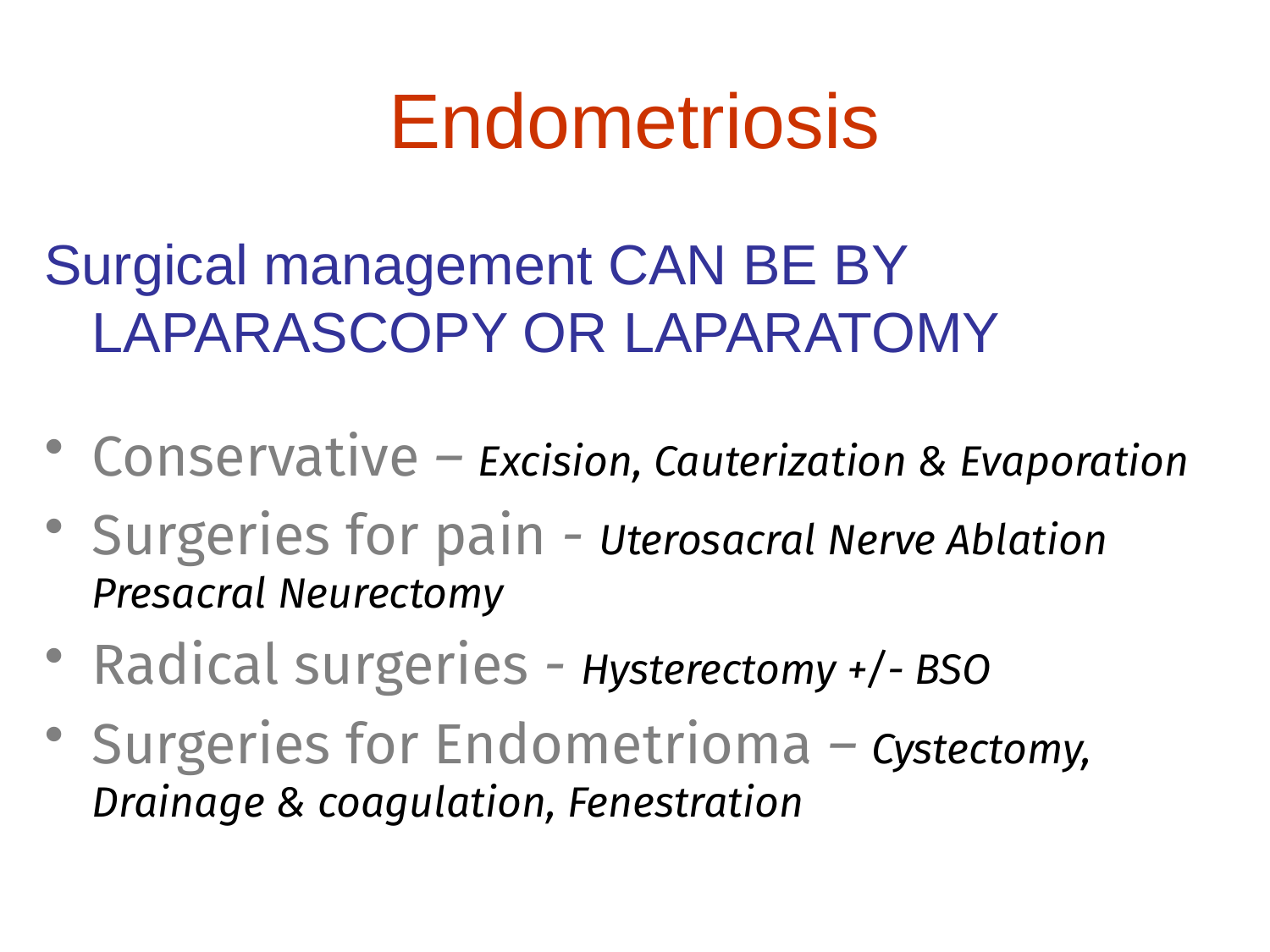

# Endometriosis
Surgical management CAN BE BY LAPARASCOPY OR LAPARATOMY

Conservative – Excision, Cauterization & Evaporation
Surgeries for pain - Uterosacral Nerve Ablation Presacral Neurectomy
Radical surgeries - Hysterectomy +/- BSO
Surgeries for Endometrioma – Cystectomy, Drainage & coagulation, Fenestration